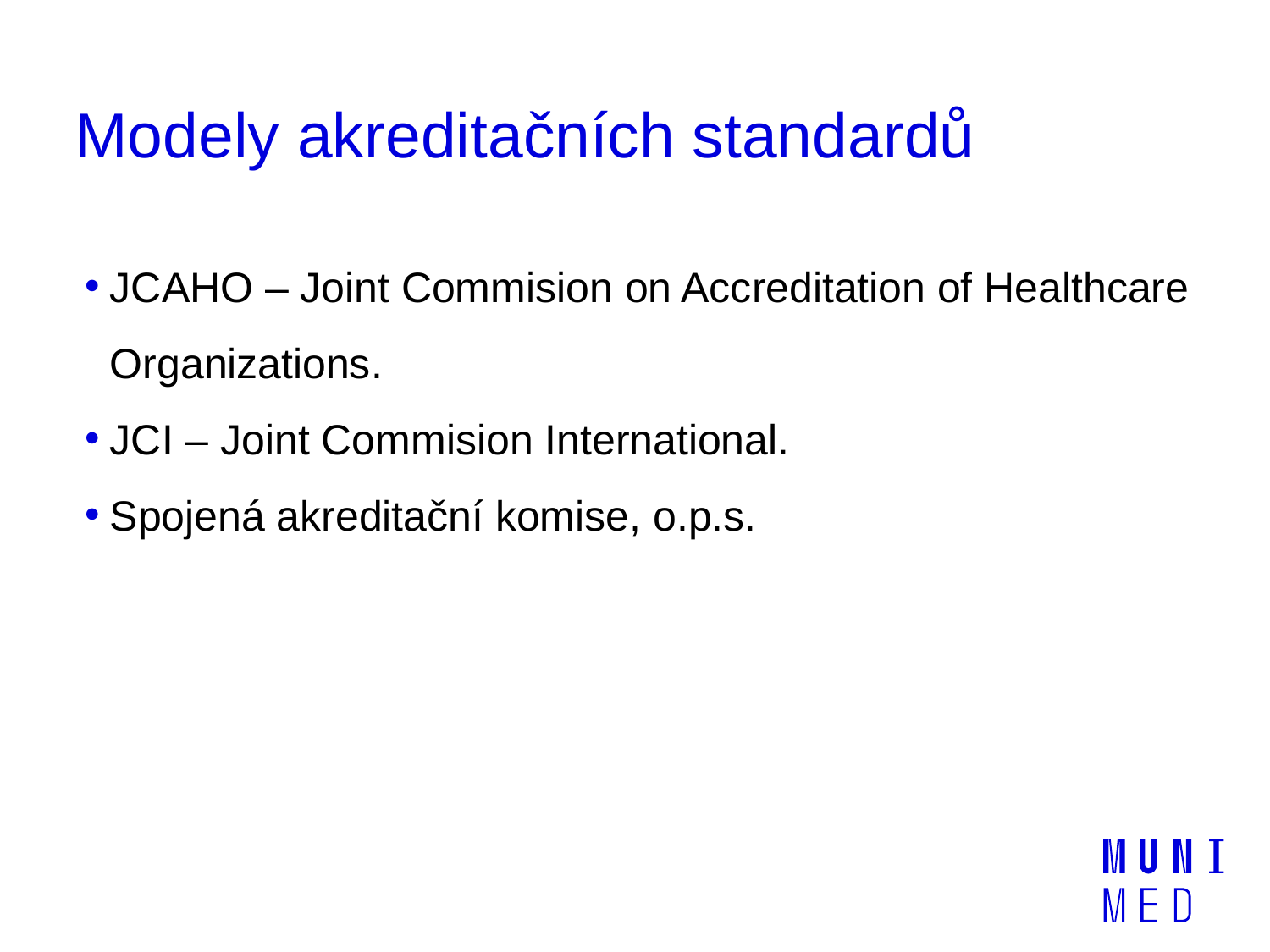

# Modely akreditačních standardů
JCAHO – Joint Commision on Accreditation of Healthcare Organizations.
JCI – Joint Commision International.
Spojená akreditační komise, o.p.s.